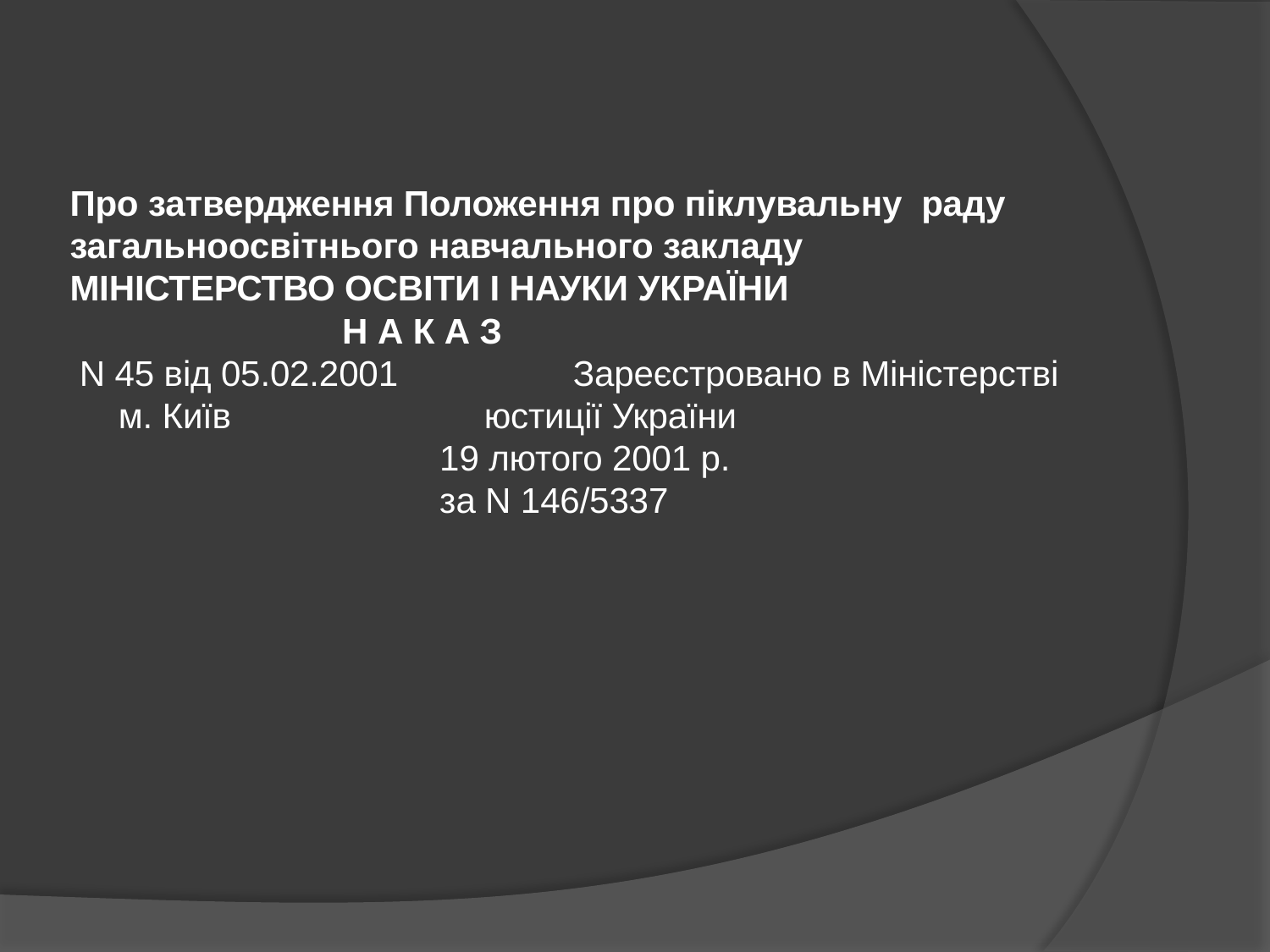

# Про затвердження Положення про піклувальну  раду загальноосвітнього навчального закладу МІНІСТЕРСТВО ОСВІТИ І НАУКИ УКРАЇНИ Н А К А З N 45 від 05.02.2001                  Зареєстровано в Міністерстві м. Київ                          юстиції України 19 лютого 2001 р. за N 146/5337